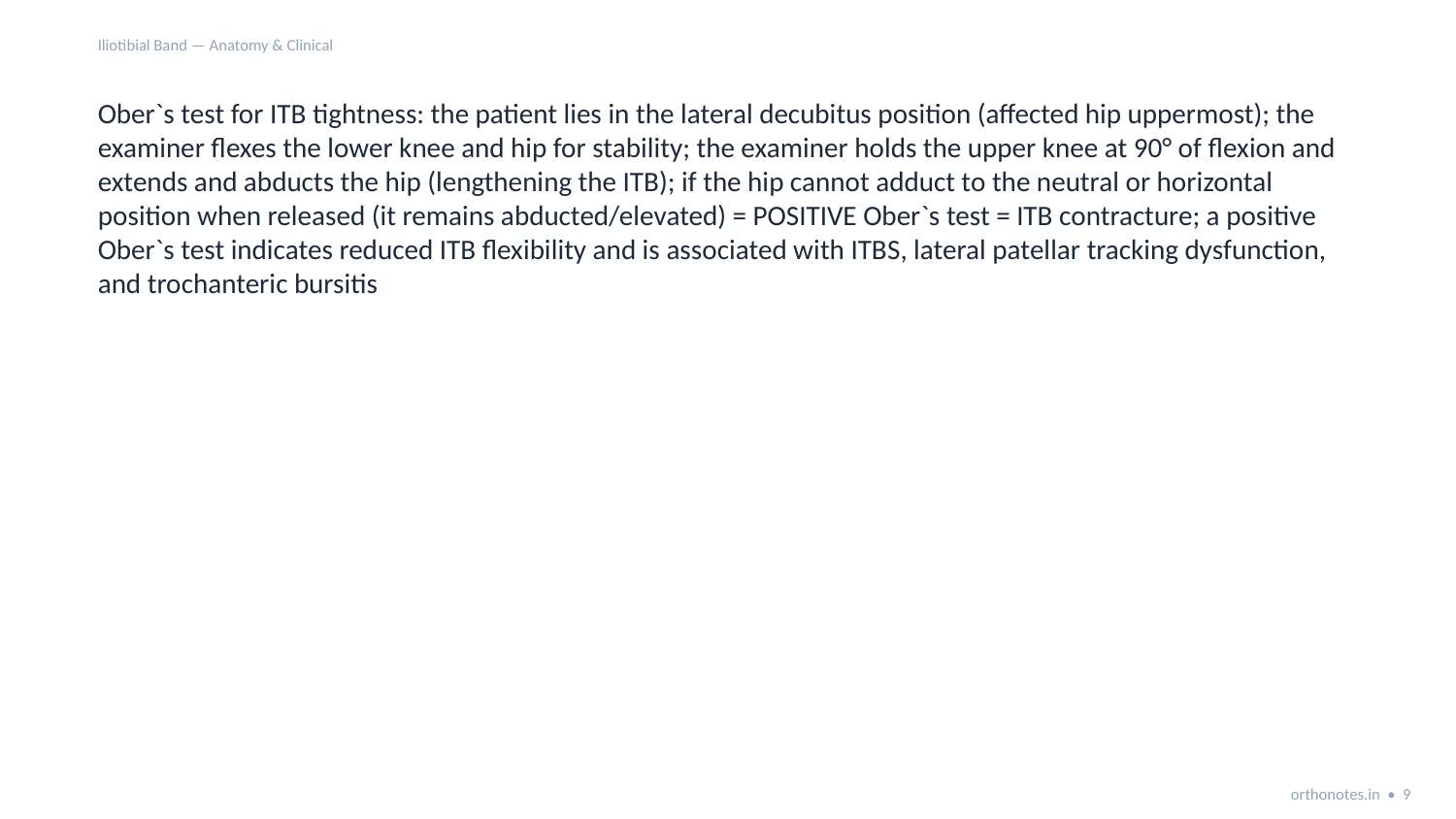

Iliotibial Band — Anatomy & Clinical
Ober`s test for ITB tightness: the patient lies in the lateral decubitus position (affected hip uppermost); the examiner flexes the lower knee and hip for stability; the examiner holds the upper knee at 90° of flexion and extends and abducts the hip (lengthening the ITB); if the hip cannot adduct to the neutral or horizontal position when released (it remains abducted/elevated) = POSITIVE Ober`s test = ITB contracture; a positive Ober`s test indicates reduced ITB flexibility and is associated with ITBS, lateral patellar tracking dysfunction, and trochanteric bursitis
orthonotes.in  •  9